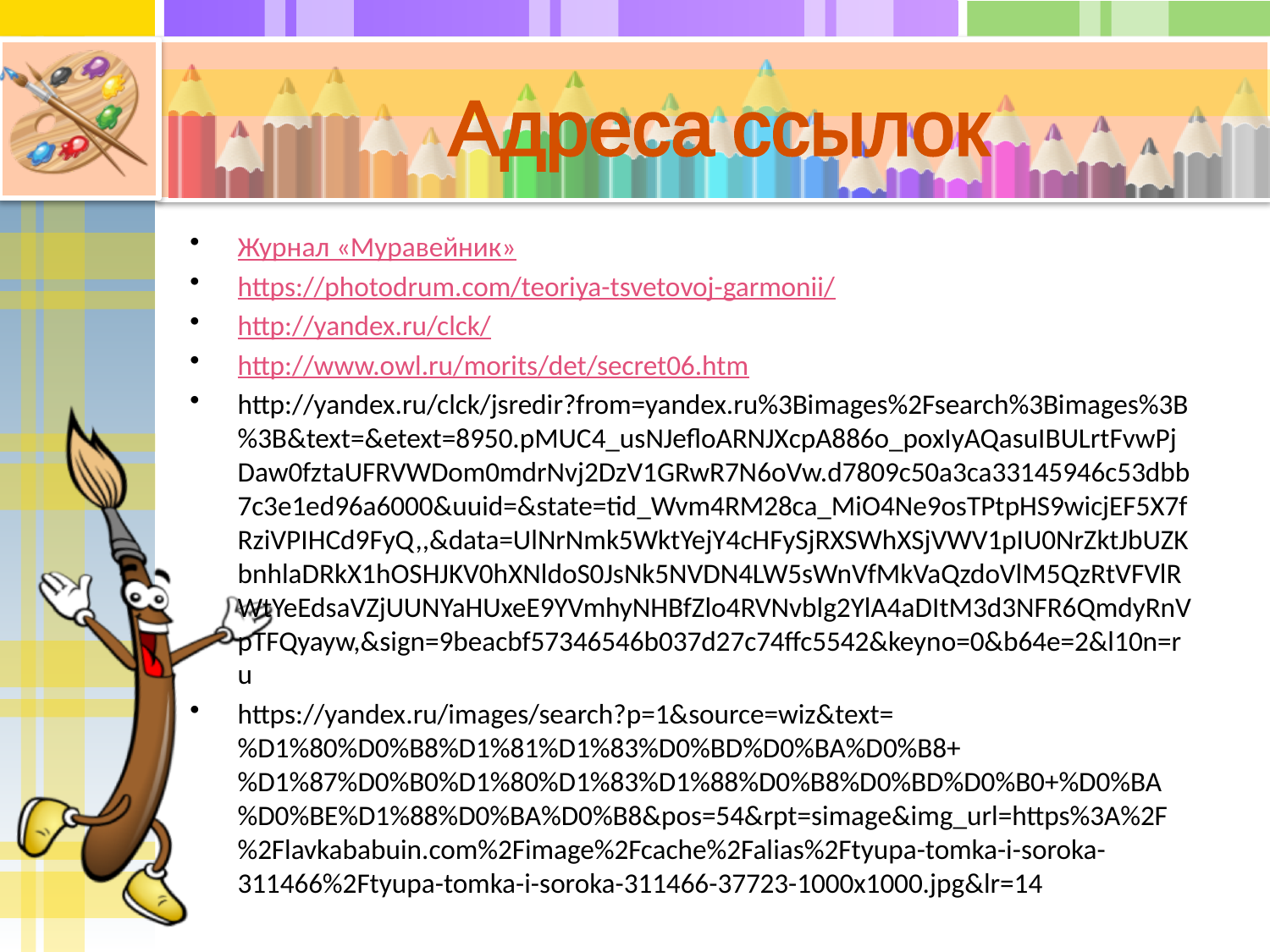

# Адреса ссылок
Журнал «Муравейник»
https://photodrum.com/teoriya-tsvetovoj-garmonii/
http://yandex.ru/clck/
http://www.owl.ru/morits/det/secret06.htm
http://yandex.ru/clck/jsredir?from=yandex.ru%3Bimages%2Fsearch%3Bimages%3B%3B&text=&etext=8950.pMUC4_usNJefloARNJXcpA886o_poxIyAQasuIBULrtFvwPjDaw0fztaUFRVWDom0mdrNvj2DzV1GRwR7N6oVw.d7809c50a3ca33145946c53dbb7c3e1ed96a6000&uuid=&state=tid_Wvm4RM28ca_MiO4Ne9osTPtpHS9wicjEF5X7fRziVPIHCd9FyQ,,&data=UlNrNmk5WktYejY4cHFySjRXSWhXSjVWV1pIU0NrZktJbUZKbnhlaDRkX1hOSHJKV0hXNldoS0JsNk5NVDN4LW5sWnVfMkVaQzdoVlM5QzRtVFVlRWtYeEdsaVZjUUNYaHUxeE9YVmhyNHBfZlo4RVNvblg2YlA4aDItM3d3NFR6QmdyRnVpTFQyayw,&sign=9beacbf57346546b037d27c74ffc5542&keyno=0&b64e=2&l10n=ru
https://yandex.ru/images/search?p=1&source=wiz&text=%D1%80%D0%B8%D1%81%D1%83%D0%BD%D0%BA%D0%B8+%D1%87%D0%B0%D1%80%D1%83%D1%88%D0%B8%D0%BD%D0%B0+%D0%BA%D0%BE%D1%88%D0%BA%D0%B8&pos=54&rpt=simage&img_url=https%3A%2F%2Flavkababuin.com%2Fimage%2Fcache%2Falias%2Ftyupa-tomka-i-soroka-311466%2Ftyupa-tomka-i-soroka-311466-37723-1000x1000.jpg&lr=14